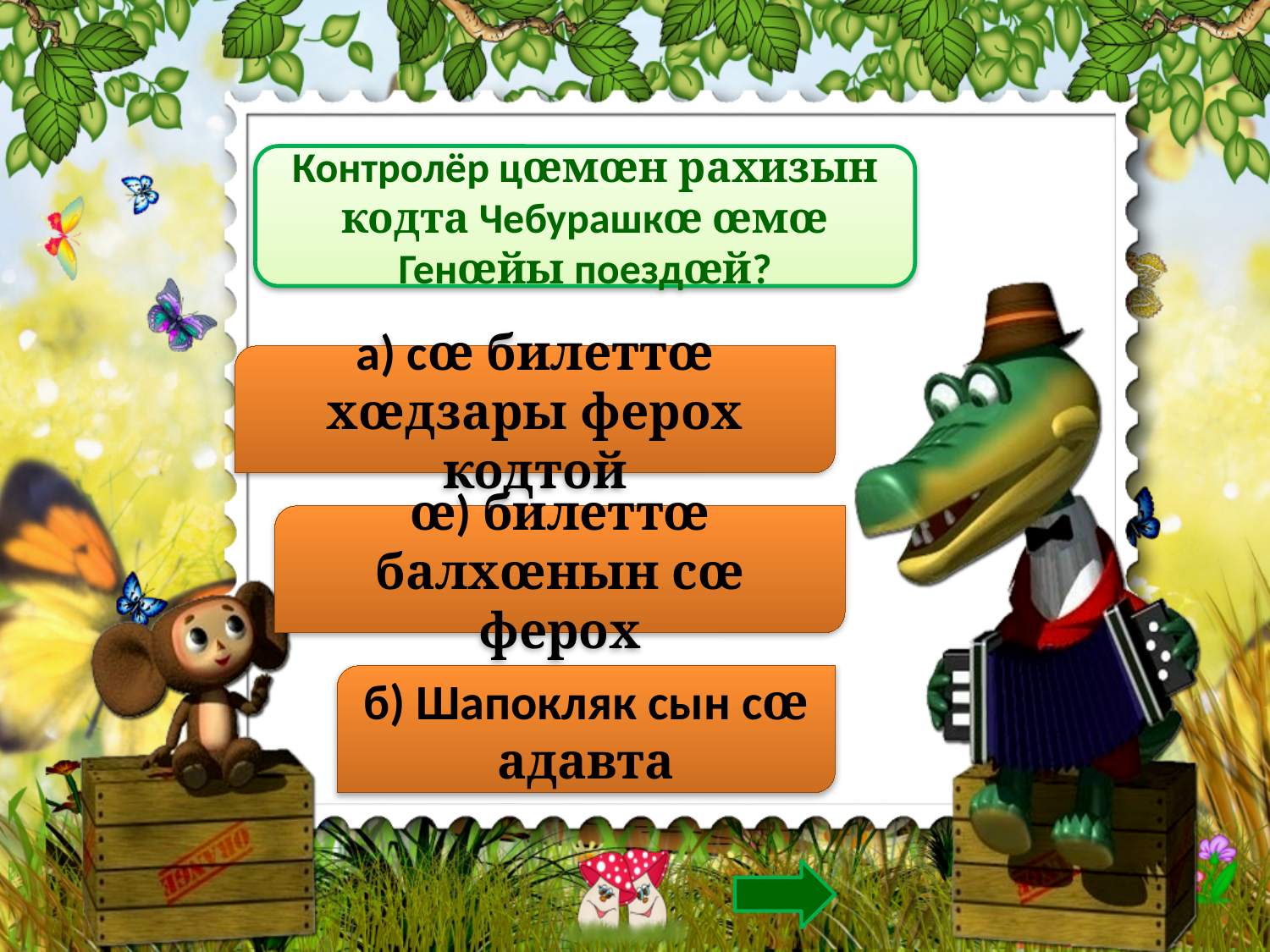

Контролёр цœмœн рахизын кодта Чебурашкœ œмœ Генœйы поездœй?
а) сœ билеттœ хœдзары ферох кодтой
œ) билеттœ балхœнын сœ ферох
б) Шапокляк сын сœ адавта